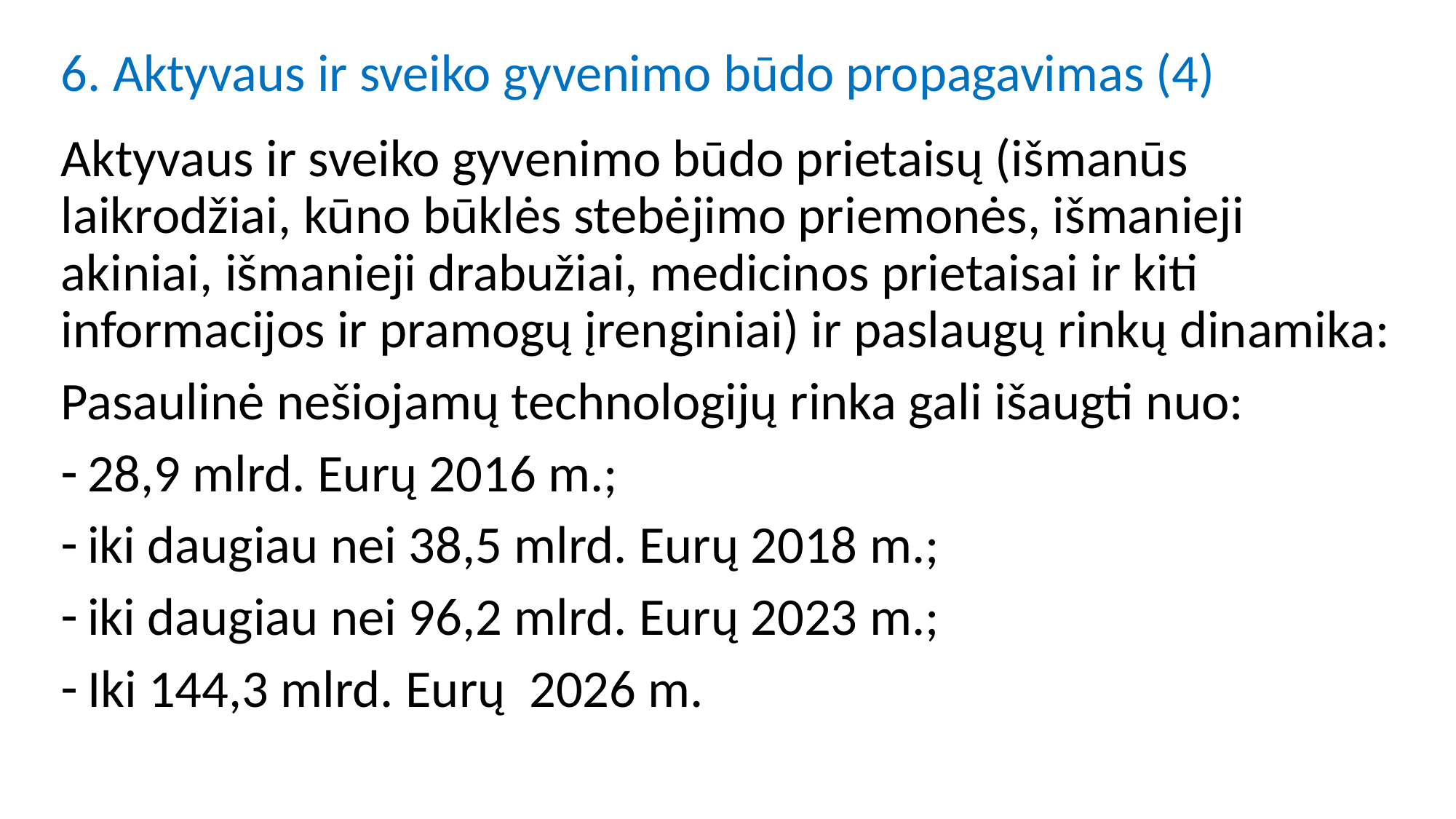

# 6. Aktyvaus ir sveiko gyvenimo būdo propagavimas (4)
Aktyvaus ir sveiko gyvenimo būdo prietaisų (išmanūs laikrodžiai, kūno būklės stebėjimo priemonės, išmanieji akiniai, išmanieji drabužiai, medicinos prietaisai ir kiti informacijos ir pramogų įrenginiai) ir paslaugų rinkų dinamika:
Pasaulinė nešiojamų technologijų rinka gali išaugti nuo:
28,9 mlrd. Eurų 2016 m.;
iki daugiau nei 38,5 mlrd. Eurų 2018 m.;
iki daugiau nei 96,2 mlrd. Eurų 2023 m.;
Iki 144,3 mlrd. Eurų  2026 m.